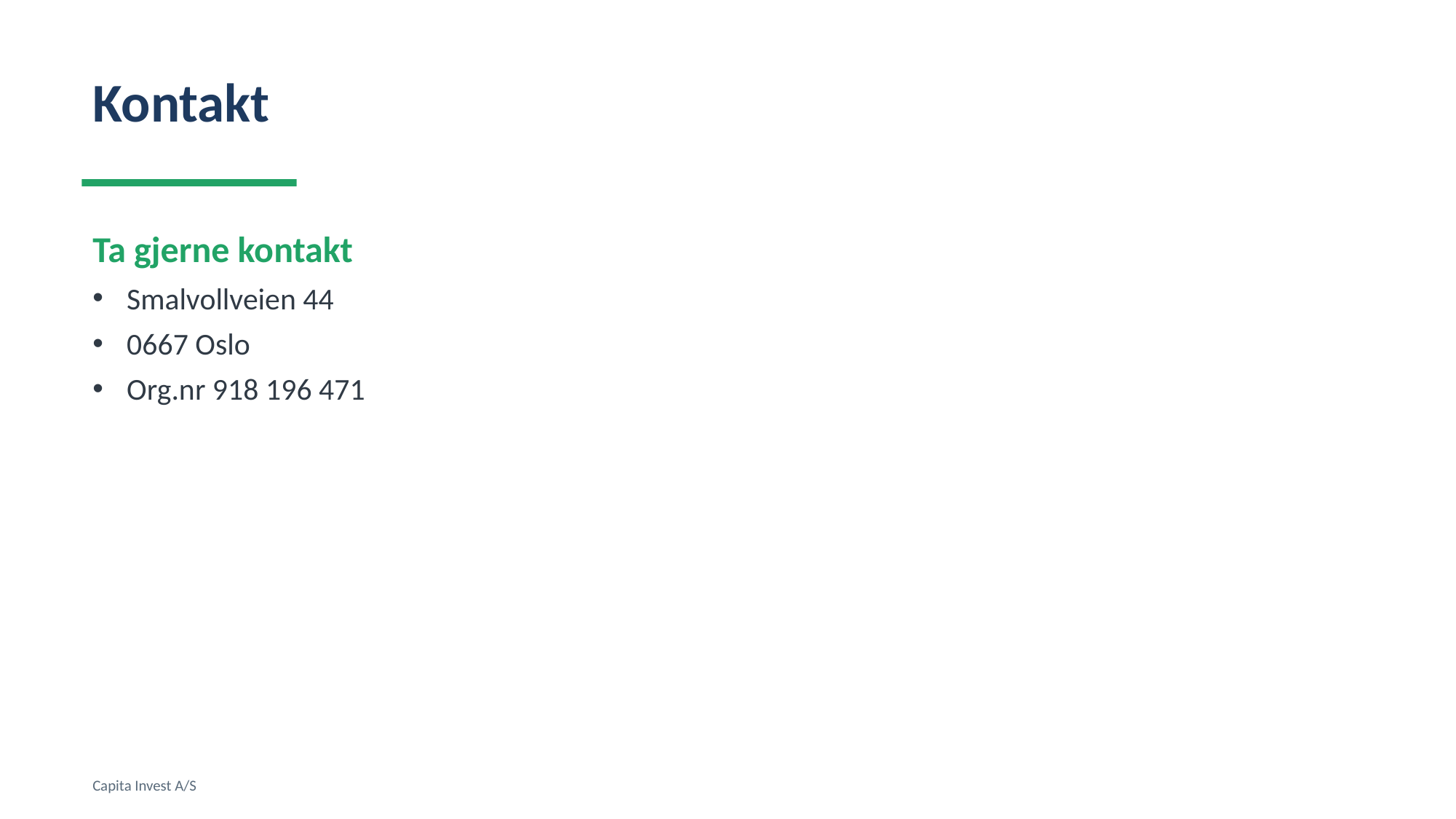

Kontakt

Ta gjerne kontakt
Smalvollveien 44
0667 Oslo
Org.nr 918 196 471
Capita Invest A/S